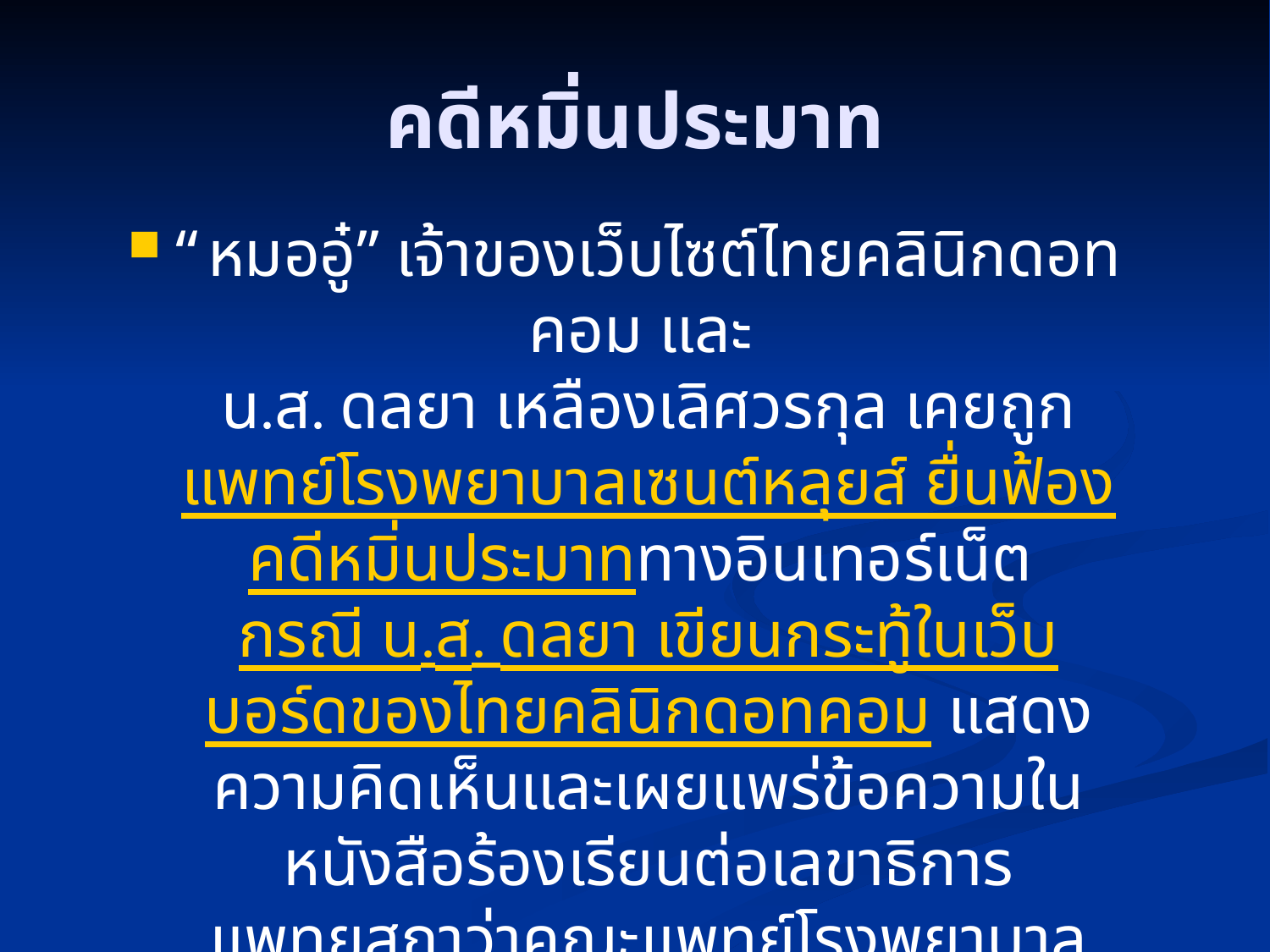

# คดีหมิ่นประมาท
“หมออู๋” เจ้าของเว็บไซต์ไทยคลินิกดอทคอม และ
น.ส. ดลยา เหลืองเลิศวรกุล เคยถูกแพทย์โรงพยาบาลเซนต์หลุยส์ ยื่นฟ้องคดีหมิ่นประมาททางอินเทอร์เน็ต
กรณี น.ส. ดลยา เขียนกระทู้ในเว็บบอร์ดของไทยคลินิกดอทคอม แสดงความคิดเห็นและเผยแพร่ข้อความในหนังสือร้องเรียนต่อเลขาธิการแพทยสภาว่าคณะแพทย์โรงพยาบาลเซนต์หลุยส์ผ่าตัดคนไข้เสียชีวิต